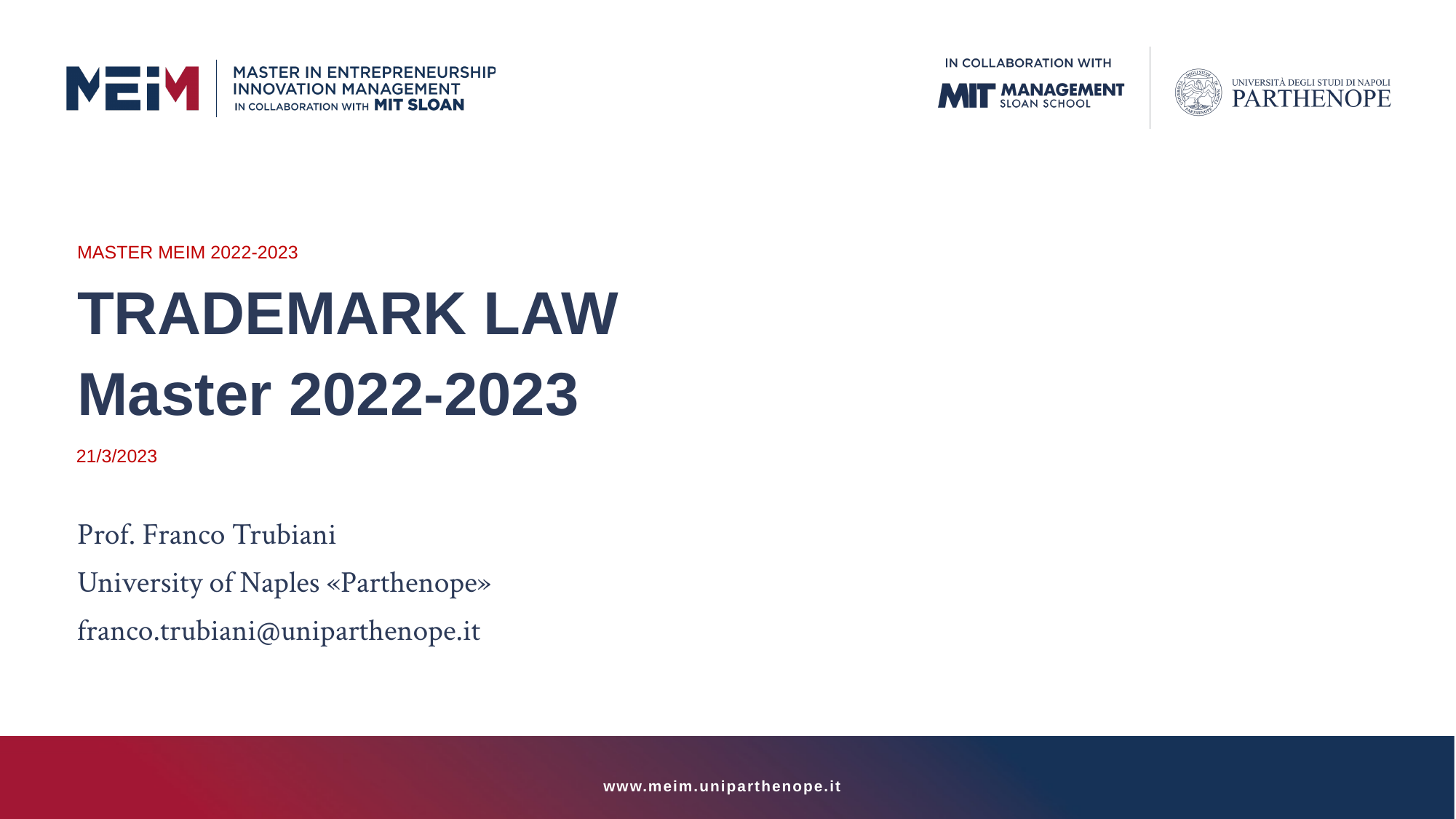

MASTER MEIM 2022-2023
TRADEMARK LAW
Master 2022-2023
21/3/2023
Prof. Franco Trubiani
University of Naples «Parthenope»
franco.trubiani@uniparthenope.it